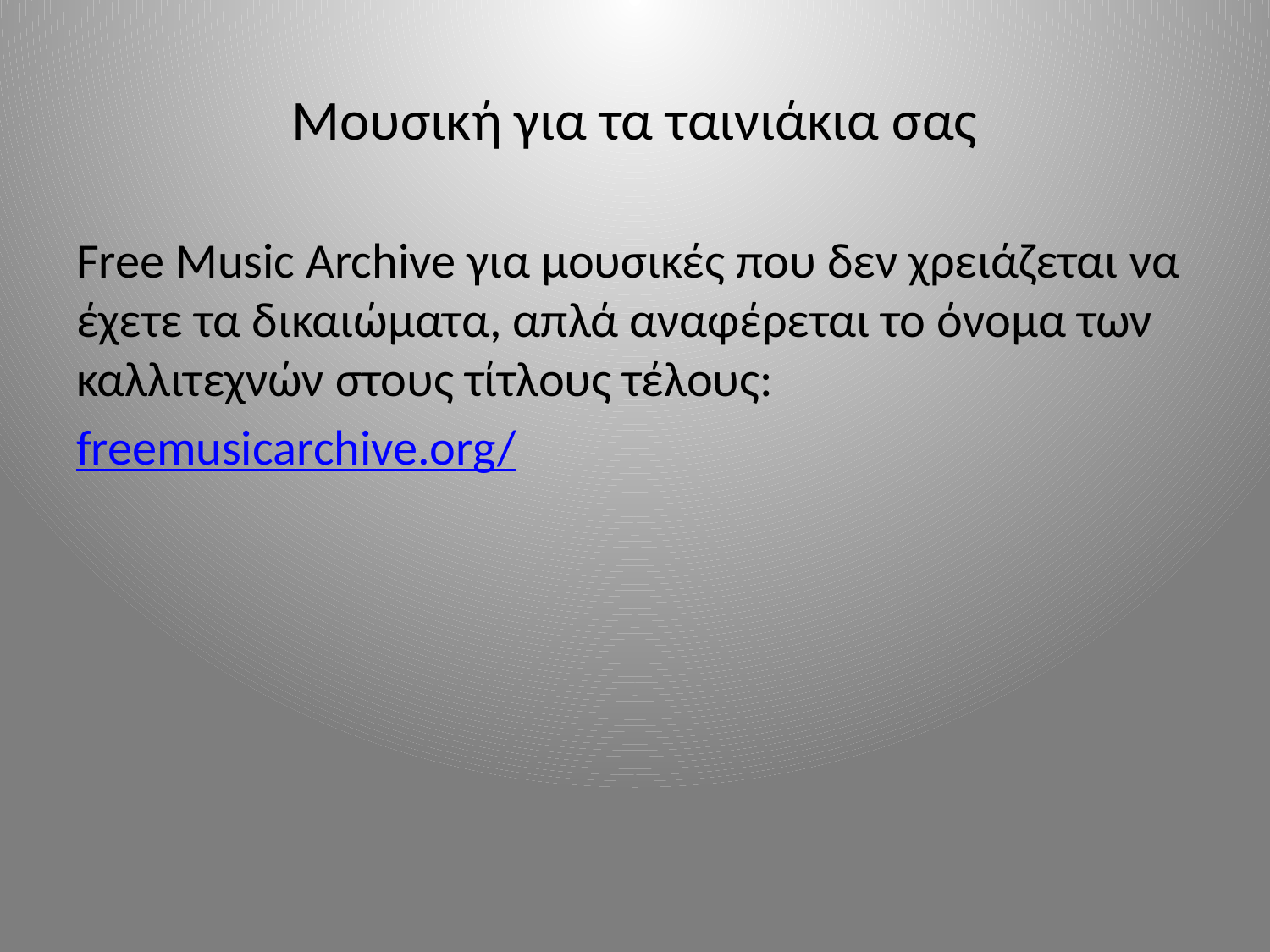

# Μουσική για τα ταινιάκια σας
Free Music Archive για μουσικές που δεν χρειάζεται να έχετε τα δικαιώματα, απλά αναφέρεται το όνομα των καλλιτεχνών στους τίτλους τέλους:
freemusicarchive.org/